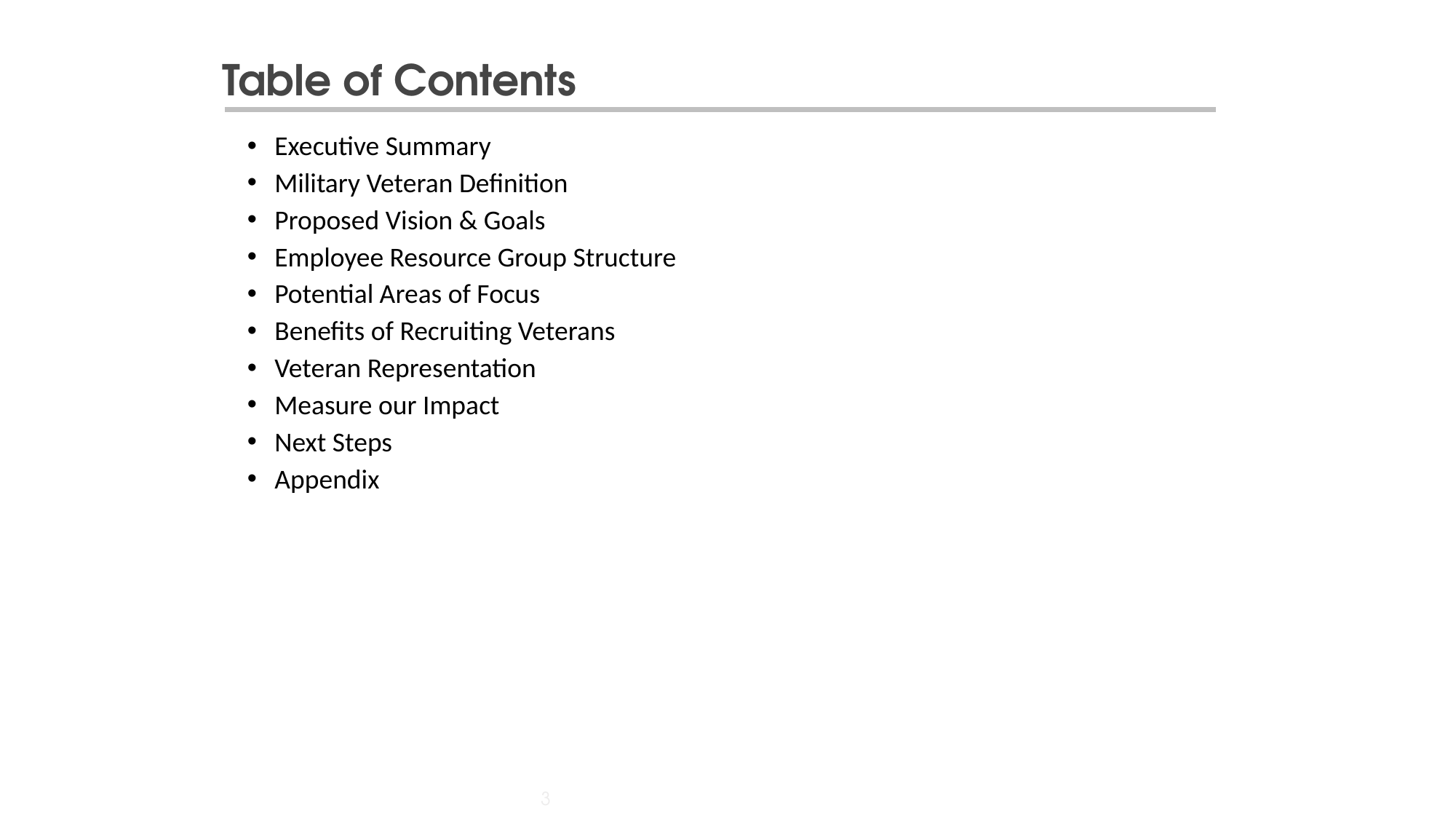

Table of Contents
Executive Summary
Military Veteran Definition
Proposed Vision & Goals
Employee Resource Group Structure
Potential Areas of Focus
Benefits of Recruiting Veterans
Veteran Representation
Measure our Impact
Next Steps
Appendix
3